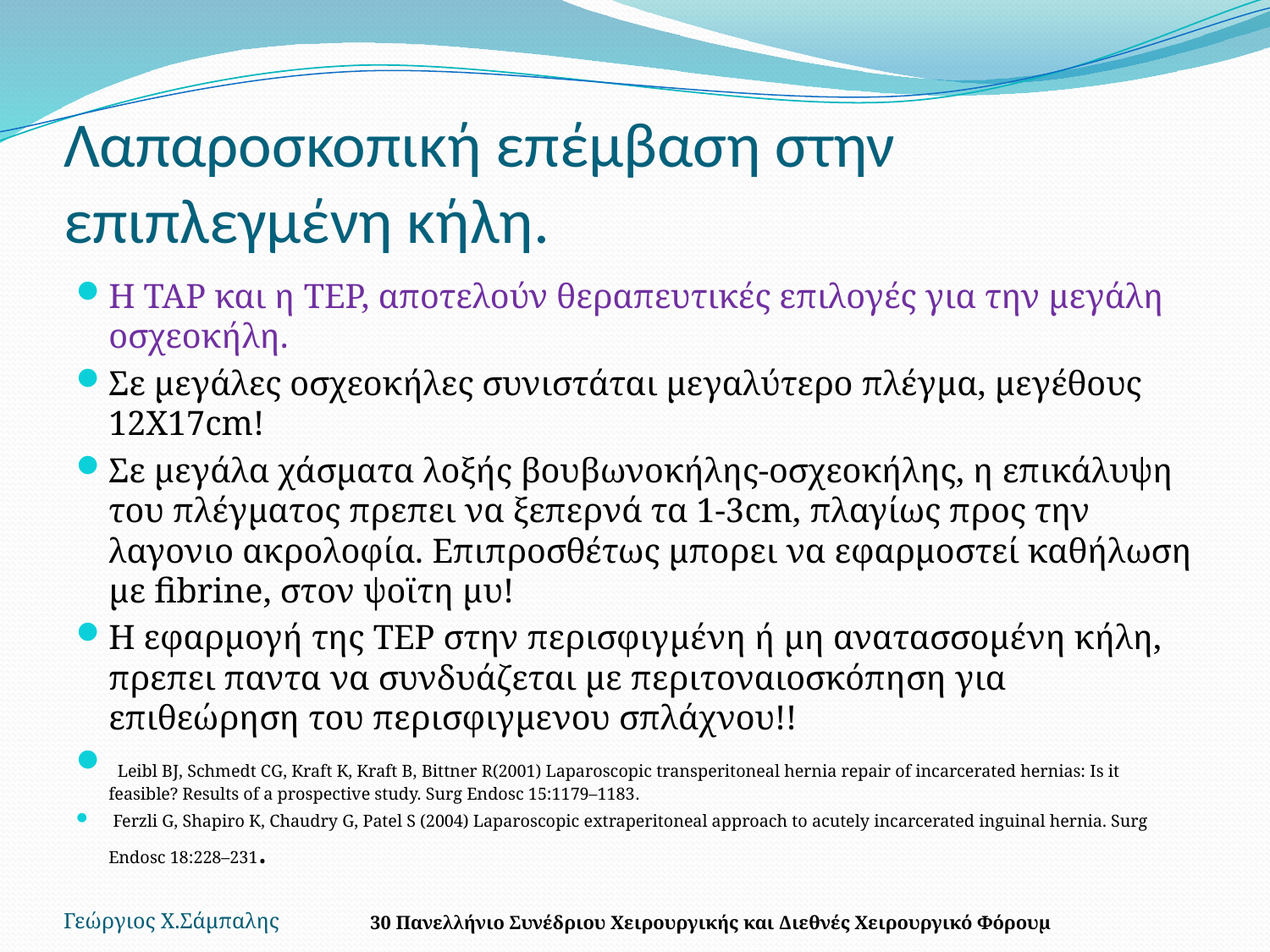

# Λαπαροσκοπική επέμβαση στην επιπλεγμένη κήλη.
Η ΤΑP και η TEP, αποτελούν θεραπευτικές επιλογές για την μεγάλη οσχεοκήλη.
Σε μεγάλες οσχεοκήλες συνιστάται μεγαλύτερο πλέγμα, μεγέθους 12Χ17cm!
Σε μεγάλα χάσματα λοξής βουβωνοκήλης-οσχεοκήλης, η επικάλυψη του πλέγματος πρεπει να ξεπερνά τα 1-3cm, πλαγίως προς την λαγονιο ακρολοφία. Επιπροσθέτως μπορει να εφαρμοστεί καθήλωση με fibrine, στον ψοϊτη μυ!
Η εφαρμογή της TEP στην περισφιγμένη ή μη ανατασσομένη κήλη, πρεπει παντα να συνδυάζεται με περιτοναιοσκόπηση για επιθεώρηση του περισφιγμενου σπλάχνου!!
 Leibl BJ, Schmedt CG, Kraft K, Kraft B, Bittner R(2001) Laparoscopic transperitoneal hernia repair of incarcerated hernias: Is it feasible? Results of a prospective study. Surg Endosc 15:1179–1183.
 Ferzli G, Shapiro K, Chaudry G, Patel S (2004) Laparoscopic extraperitoneal approach to acutely incarcerated inguinal hernia. Surg Endosc 18:228–231.
Γεώργιος Χ.Σάμπαλης
30 Πανελλήνιο Συνέδριου Χειρουργικής και Διεθνές Χειρουργικό Φόρουμ